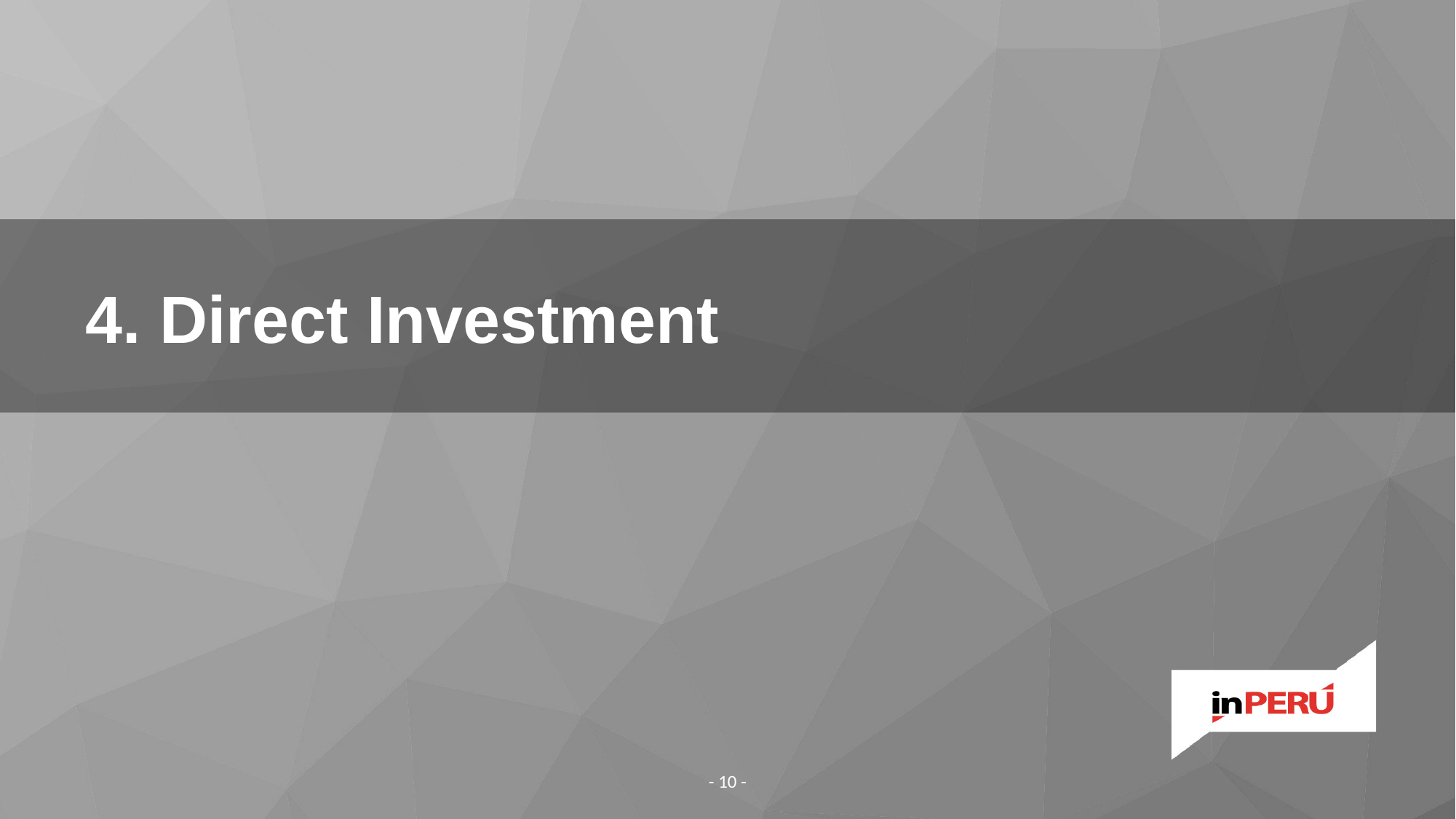

# 4. Direct Investment
- 10 -